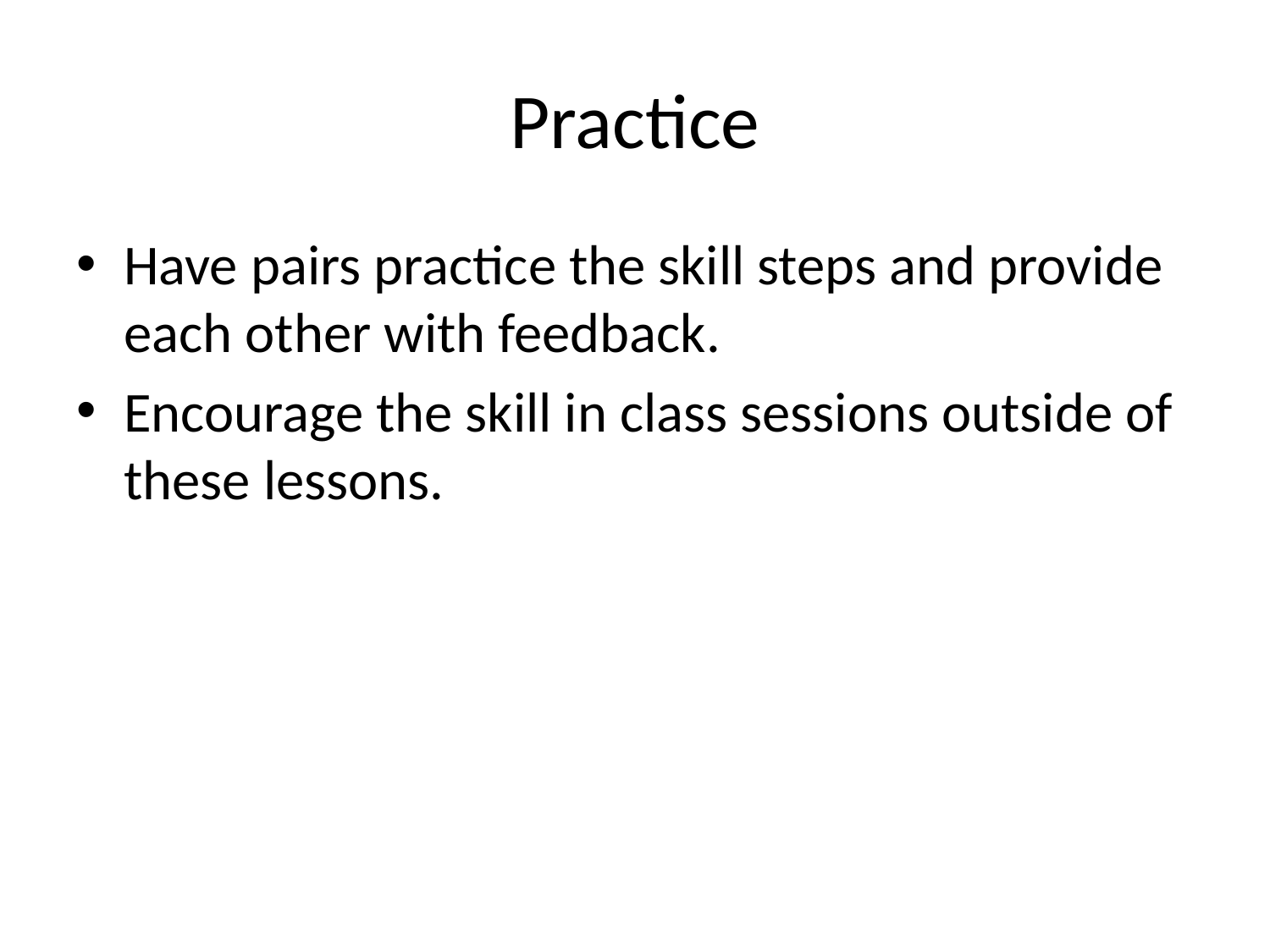

# Practice
Have pairs practice the skill steps and provide each other with feedback.
Encourage the skill in class sessions outside of these lessons.